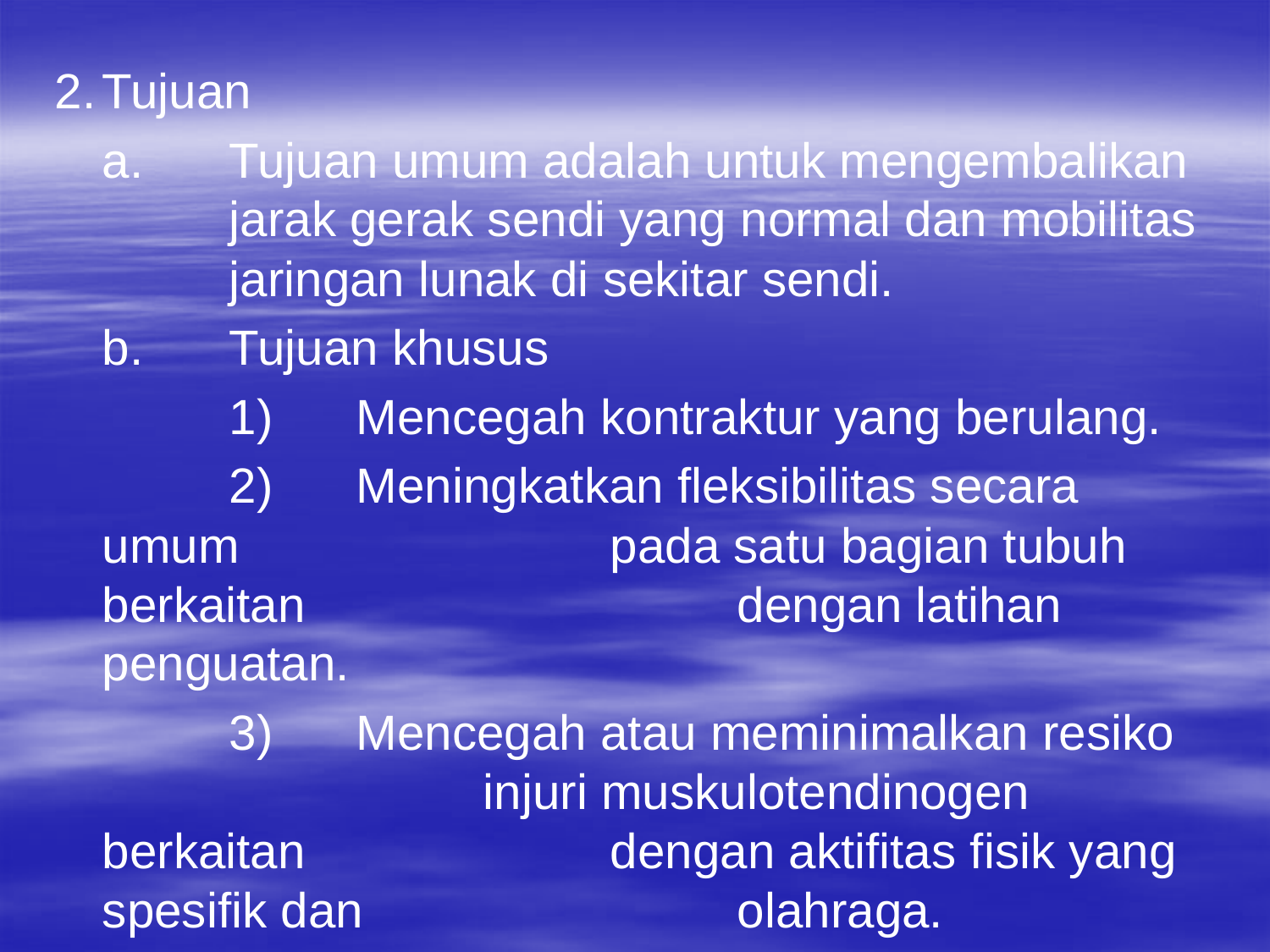

2.	Tujuan
	a. 	Tujuan umum adalah untuk mengembalikan 	jarak gerak sendi yang normal dan mobilitas 	jaringan lunak di sekitar sendi.
	b.	Tujuan khusus
		1)	Mencegah kontraktur yang berulang.
		2)	Meningkatkan fleksibilitas secara umum 			pada satu bagian tubuh berkaitan 				dengan latihan penguatan.
		3)	Mencegah atau meminimalkan resiko 			injuri muskulotendinogen berkaitan 			dengan aktifitas fisik yang spesifik dan 			olahraga.